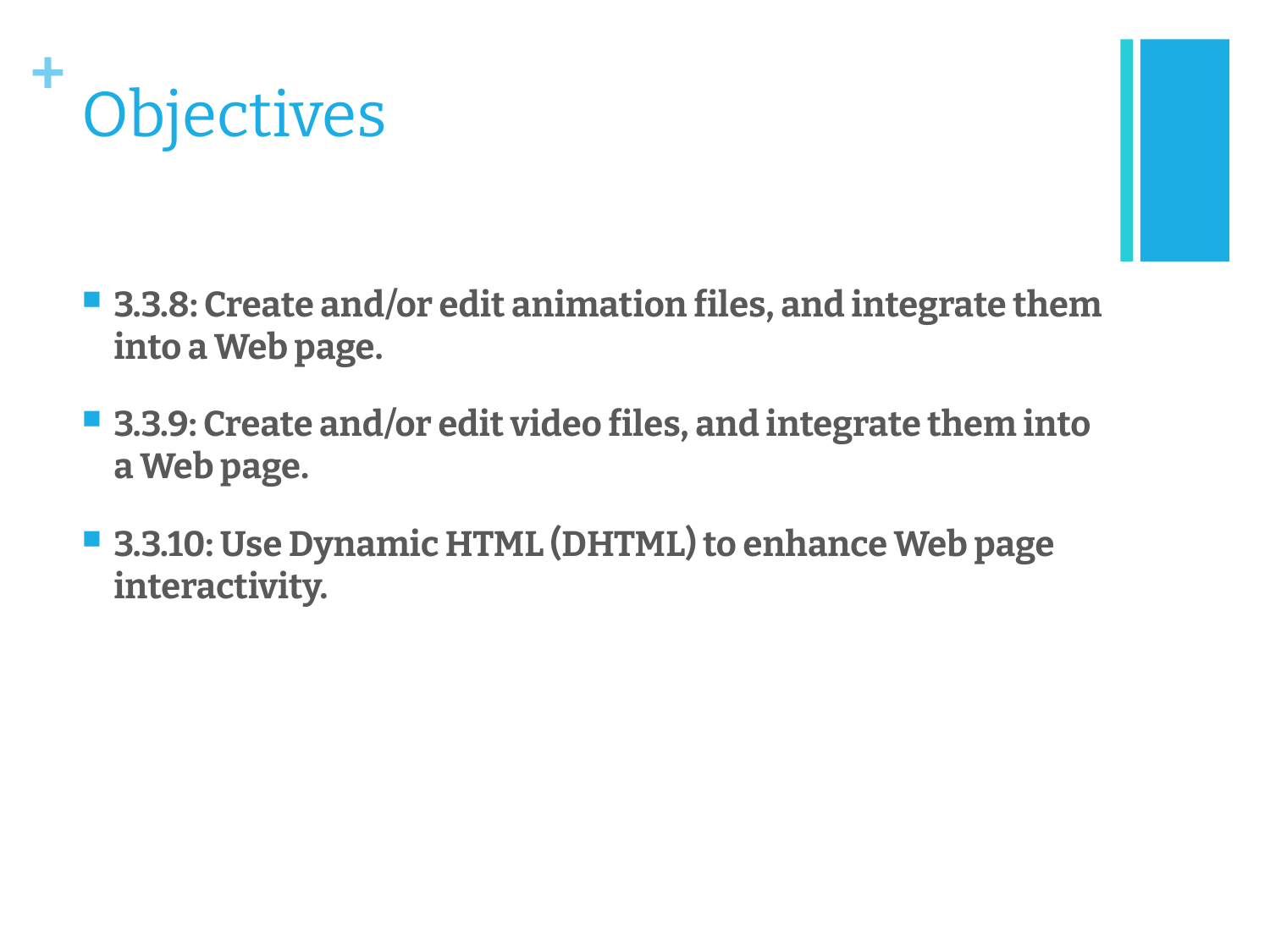

# Objectives
3.3.8: Create and/or edit animation files, and integrate them into a Web page.
3.3.9: Create and/or edit video files, and integrate them into a Web page.
3.3.10: Use Dynamic HTML (DHTML) to enhance Web page interactivity.